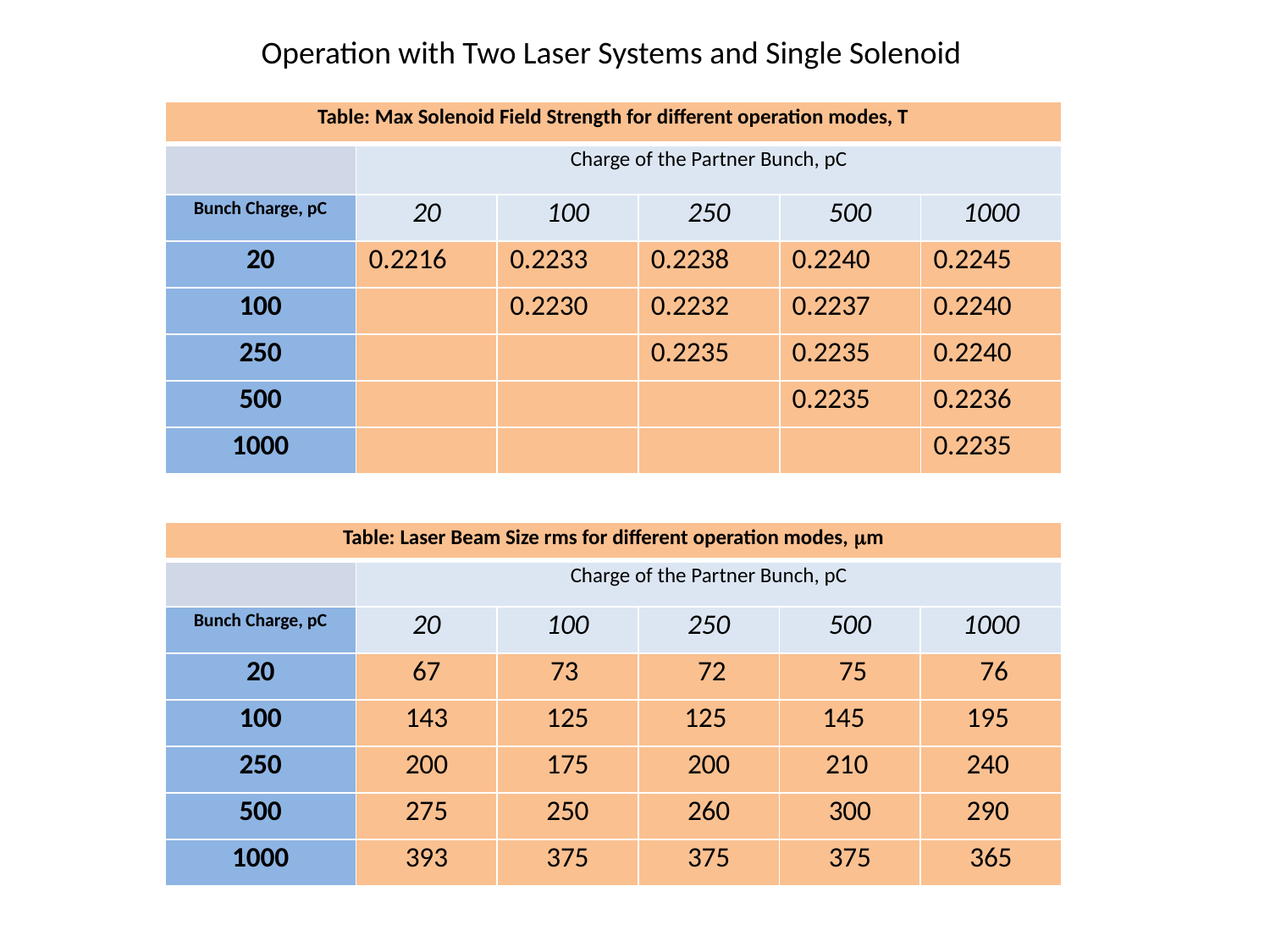

Operation with Two Laser Systems and Single Solenoid
| Table: Max Solenoid Field Strength for different operation modes, T |  |  |  |  |  |
| --- | --- | --- | --- | --- | --- |
|  | Charge of the Partner Bunch, pC |  |  |  |  |
| Bunch Charge, pC | 20 | 100 | 250 | 500 | 1000 |
| 20 | 0.2216 | 0.2233 | 0.2238 | 0.2240 | 0.2245 |
| 100 |  | 0.2230 | 0.2232 | 0.2237 | 0.2240 |
| 250 |  |  | 0.2235 | 0.2235 | 0.2240 |
| 500 |  |  |  | 0.2235 | 0.2236 |
| 1000 |  |  |  |  | 0.2235 |
| Table: Laser Beam Size rms for different operation modes, μm |  |  |  |  |  |
| --- | --- | --- | --- | --- | --- |
|  | Charge of the Partner Bunch, pC |  |  |  |  |
| Bunch Charge, pC | 20 | 100 | 250 | 500 | 1000 |
| 20 | 67 | 73 | 72 | 75 | 76 |
| 100 | 143 | 125 | 125 | 145 | 195 |
| 250 | 200 | 175 | 200 | 210 | 240 |
| 500 | 275 | 250 | 260 | 300 | 290 |
| 1000 | 393 | 375 | 375 | 375 | 365 |